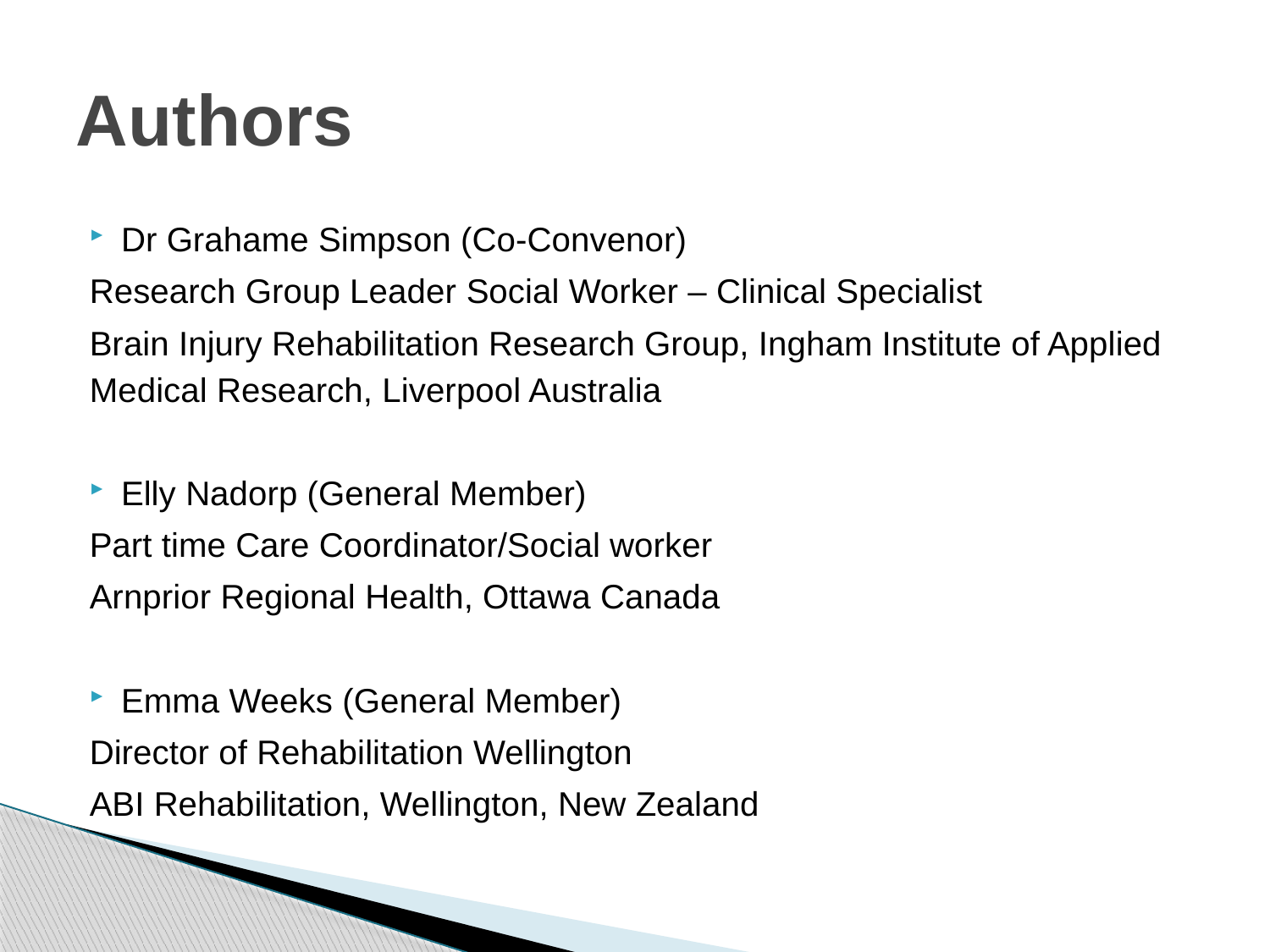

# Authors
Dr Grahame Simpson (Co-Convenor)
Research Group Leader Social Worker – Clinical Specialist
Brain Injury Rehabilitation Research Group, Ingham Institute of Applied Medical Research, Liverpool Australia

Elly Nadorp (General Member)
Part time Care Coordinator/Social worker
Arnprior Regional Health, Ottawa Canada

Emma Weeks (General Member)
Director of Rehabilitation Wellington
ABI Rehabilitation, Wellington, New Zealand